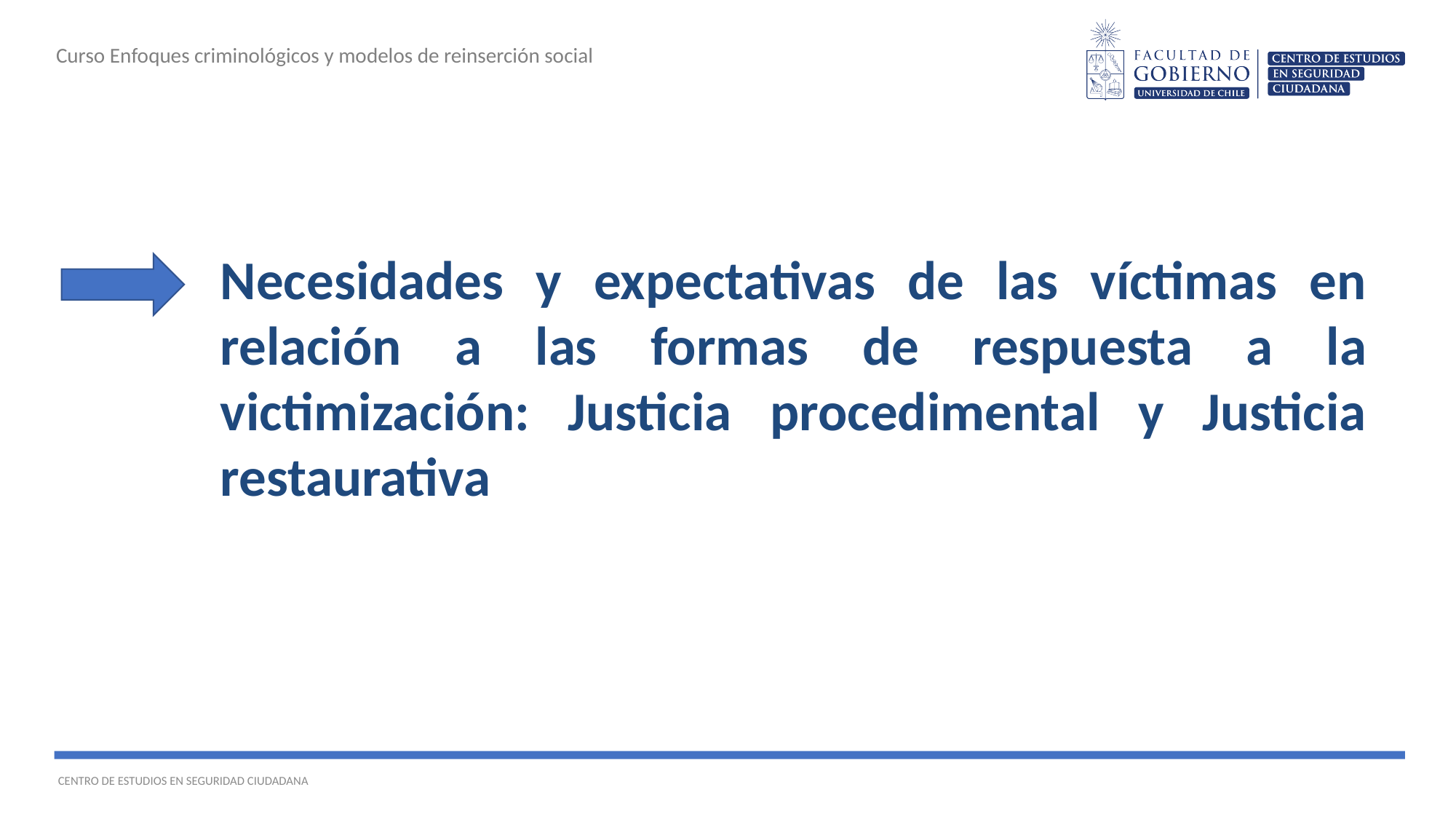

Curso Enfoques criminológicos y modelos de reinserción social

Necesidades y expectativas de las víctimas en relación a las formas de respuesta a la victimización: Justicia procedimental y Justicia restaurativa